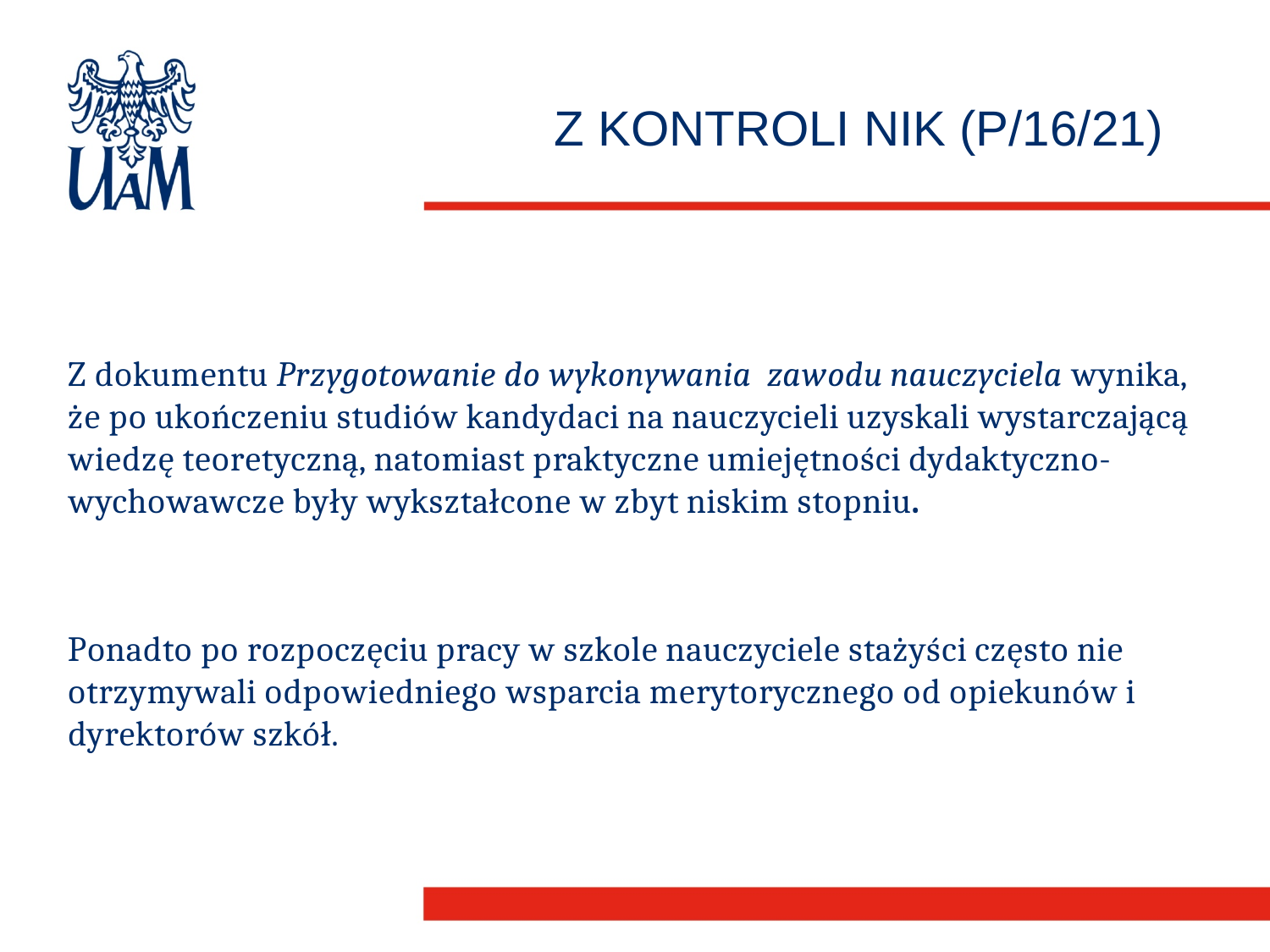

# Z KONTROLI NIK (P/16/21)

Z dokumentu Przygotowanie do wykonywania  zawodu nauczyciela wynika, że po ukończeniu studiów kandydaci na nauczycieli uzyskali wystarczającą wiedzę teoretyczną, natomiast praktyczne umiejętności dydaktyczno-wychowawcze były wykształcone w zbyt niskim stopniu.

Ponadto po rozpoczęciu pracy w szkole nauczyciele stażyści często nie otrzymywali odpowiedniego wsparcia merytorycznego od opiekunów i dyrektorów szkół.